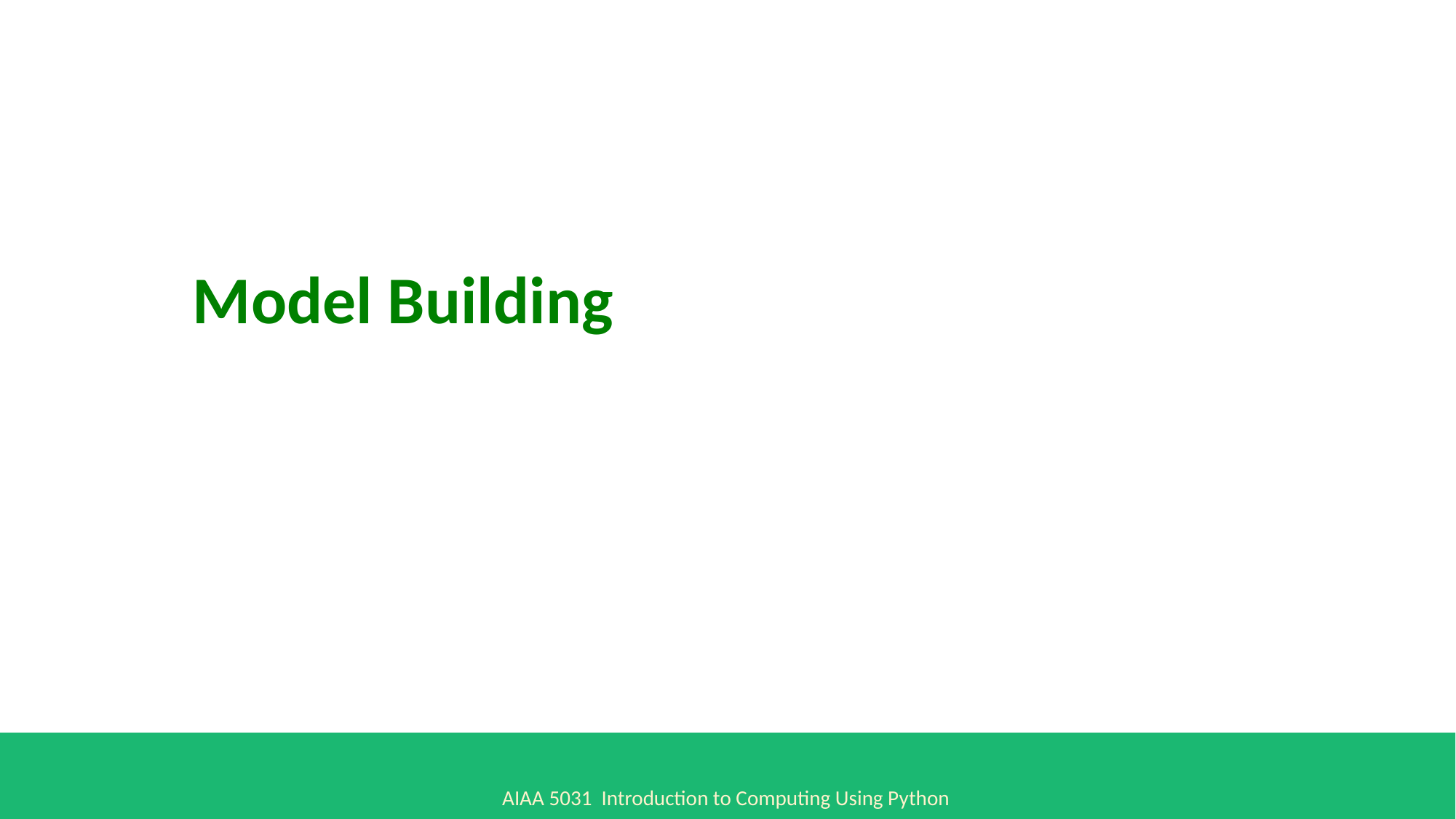

Model Building
AIAA 5031  Introduction to Computing Using Python